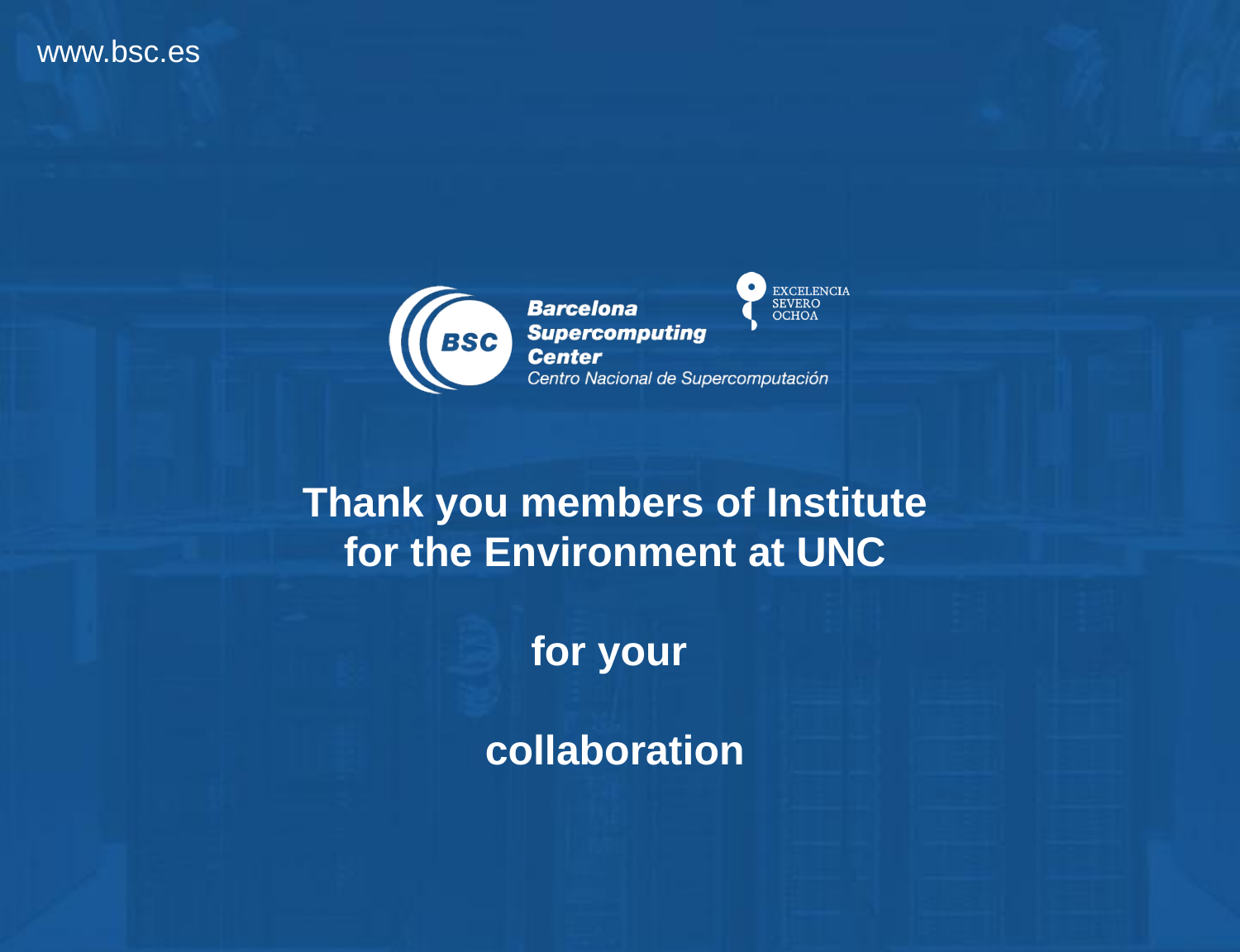

Thank you members of Institute for the Environment at UNC

for your

collaboration